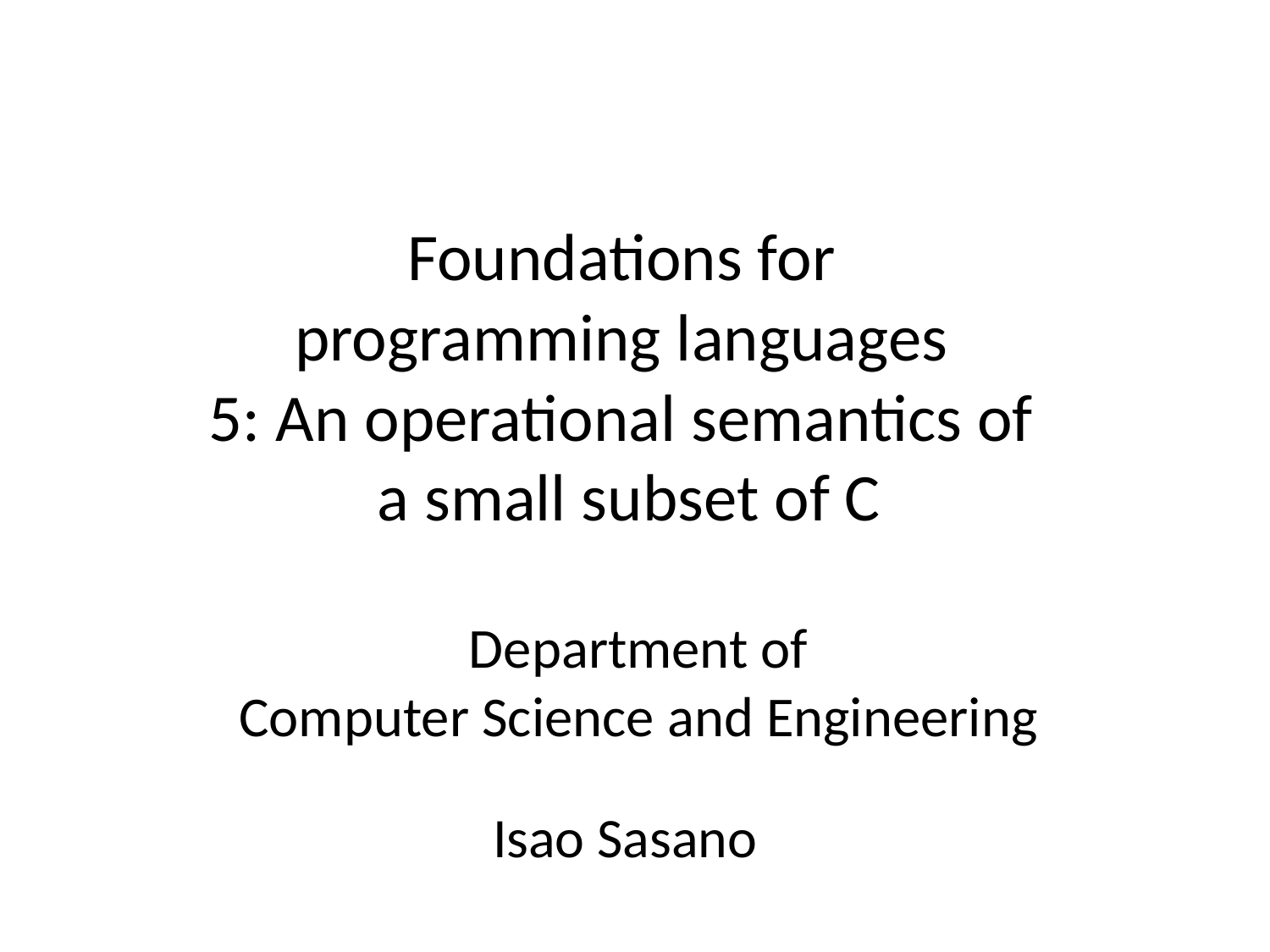

# Foundations for programming languages 5: An operational semantics of a small subset of C
Department of
Computer Science and Engineering
Isao Sasano